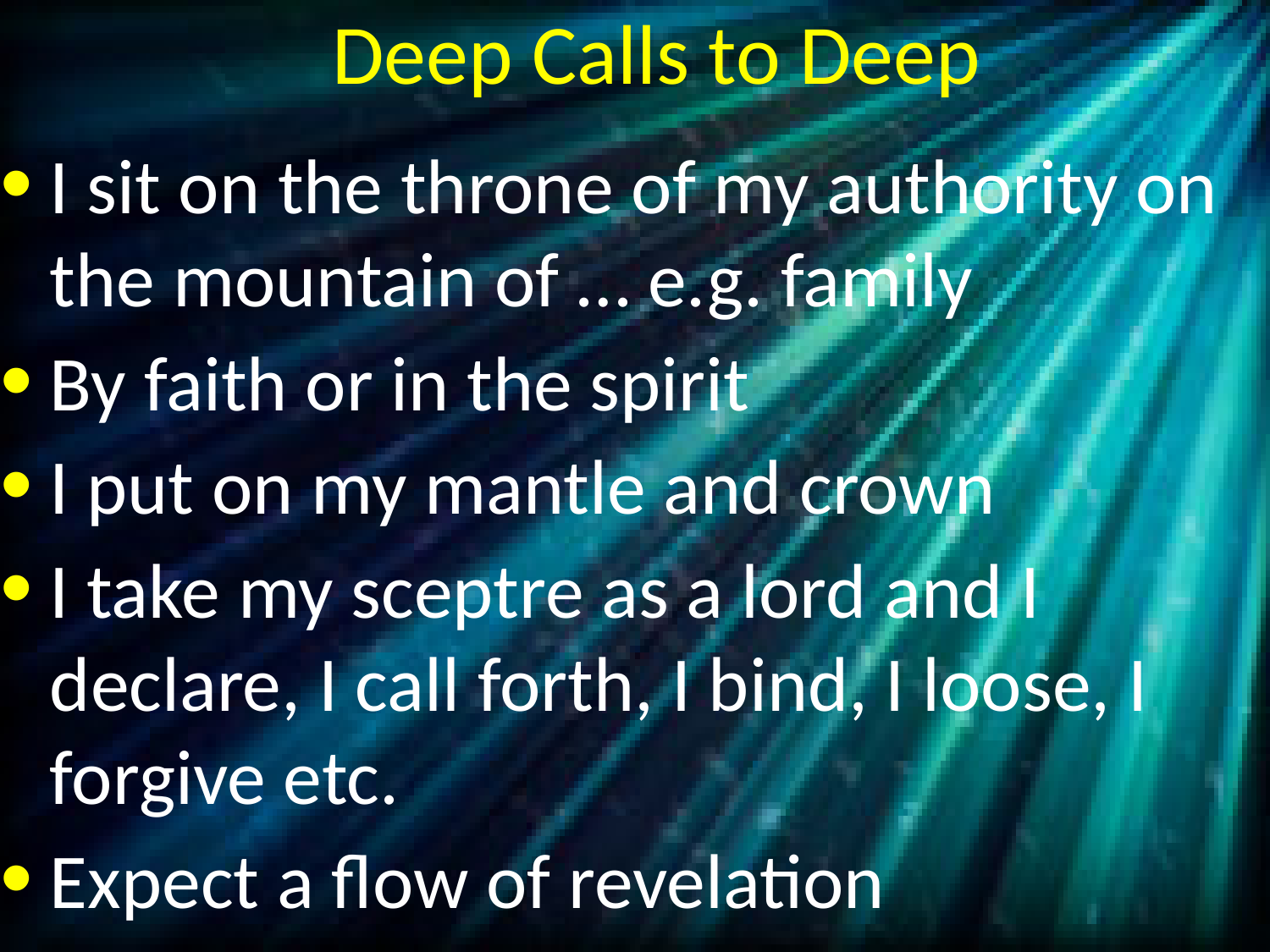

# Deep Calls to Deep
I sit on the throne of my authority on the mountain of … e.g. family
By faith or in the spirit
I put on my mantle and crown
I take my sceptre as a lord and I declare, I call forth, I bind, I loose, I forgive etc.
Expect a flow of revelation